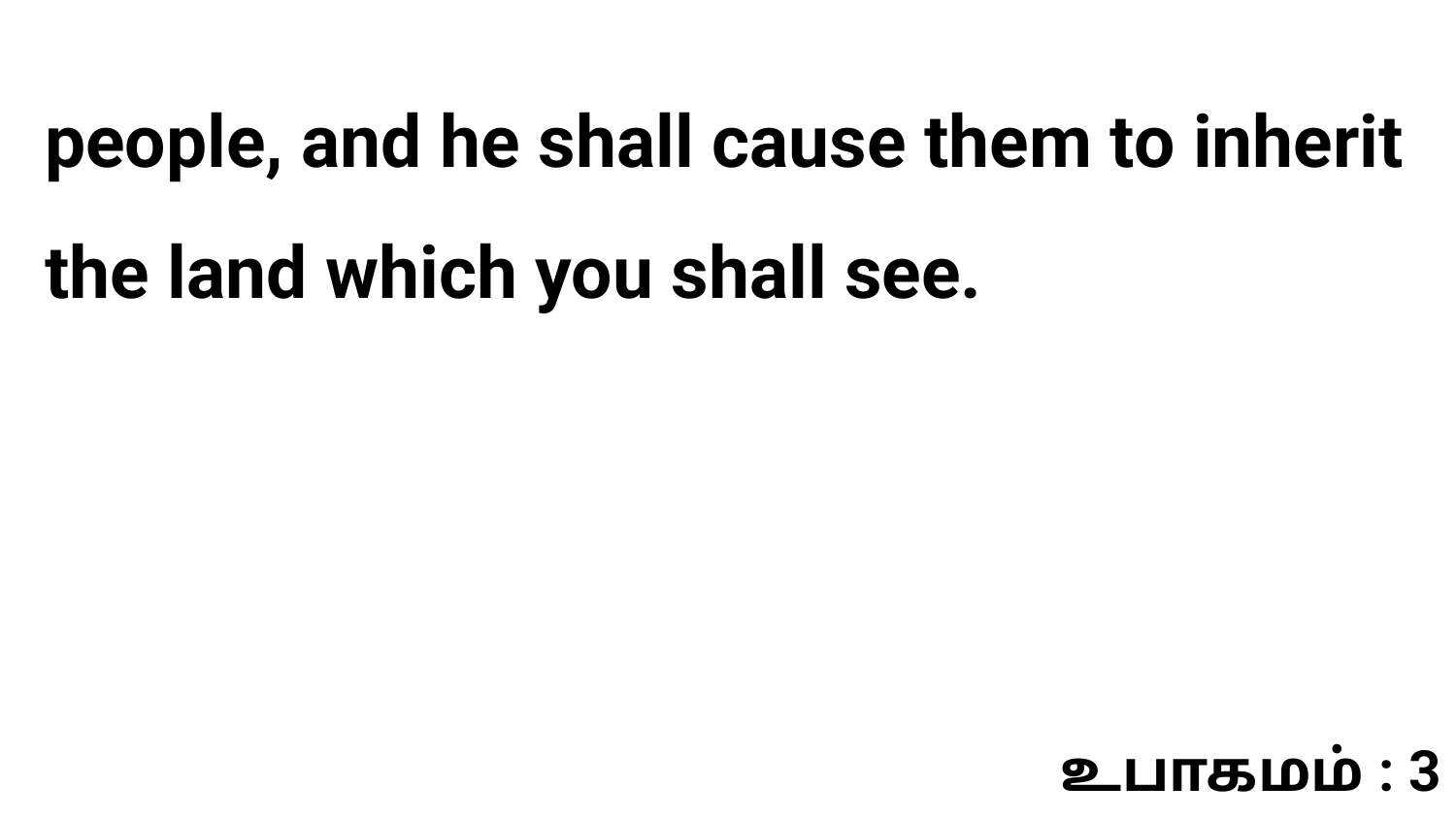

people, and he shall cause them to inherit the land which you shall see.
உபாகமம் : 3